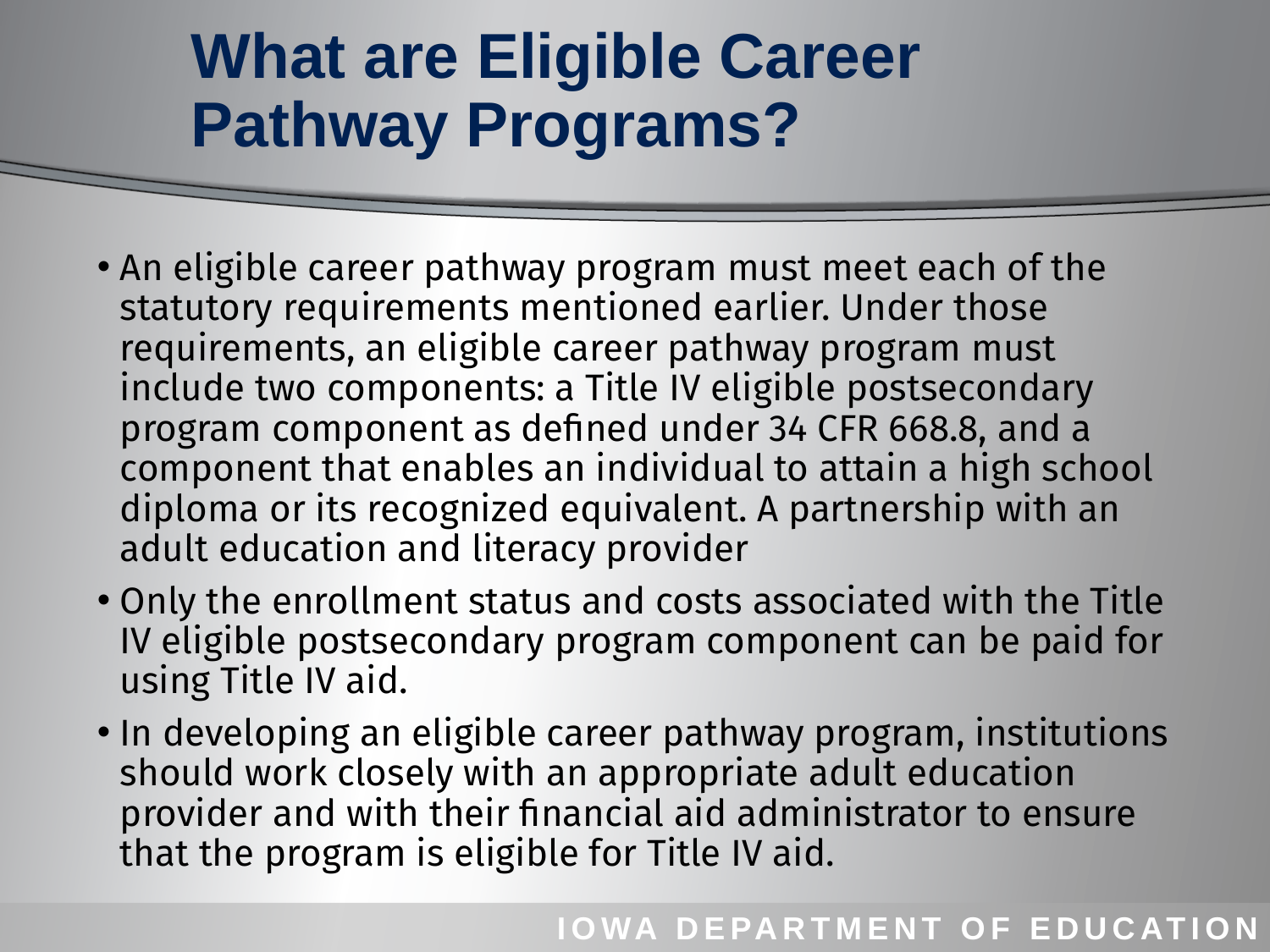

# What are Eligible Career Pathway Programs?
An eligible career pathway program must meet each of the statutory requirements mentioned earlier. Under those requirements, an eligible career pathway program must include two components: a Title IV eligible postsecondary program component as defined under 34 CFR 668.8, and a component that enables an individual to attain a high school diploma or its recognized equivalent. A partnership with an adult education and literacy provider
Only the enrollment status and costs associated with the Title IV eligible postsecondary program component can be paid for using Title IV aid.
In developing an eligible career pathway program, institutions should work closely with an appropriate adult education provider and with their financial aid administrator to ensure that the program is eligible for Title IV aid.